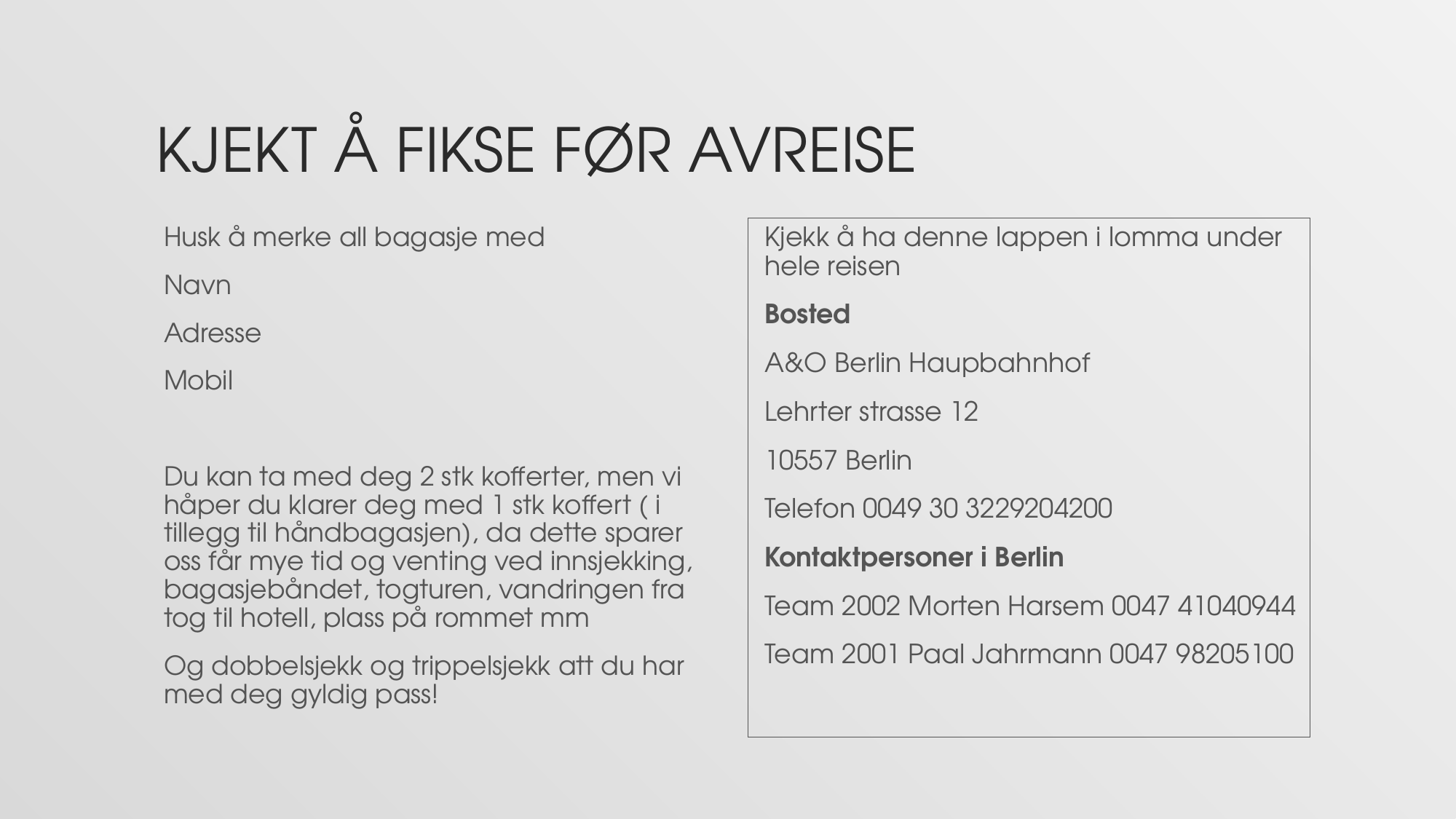

# Kjekt å fikse før avreise
Husk å merke all bagasje med
Navn
Adresse
Mobil

Du kan ta med deg 2 stk kofferter, men vi håper du klarer deg med 1 stk koffert ( i tillegg til håndbagasjen), da dette sparer oss får mye tid og venting ved innsjekking, bagasjebåndet, togturen, vandringen fra tog til hotell, plass på rommet mm
Og dobbelsjekk og trippelsjekk att du har med deg gyldig pass!
Kjekk å ha denne lappen i lomma under hele reisen
Bosted
A&O Berlin Haupbahnhof
Lehrter strasse 12
10557 Berlin
Telefon 0049 30 3229204200
Kontaktpersoner i Berlin
Team 2002 Morten Harsem 0047 41040944
Team 2001 Paal Jahrmann 0047 98205100